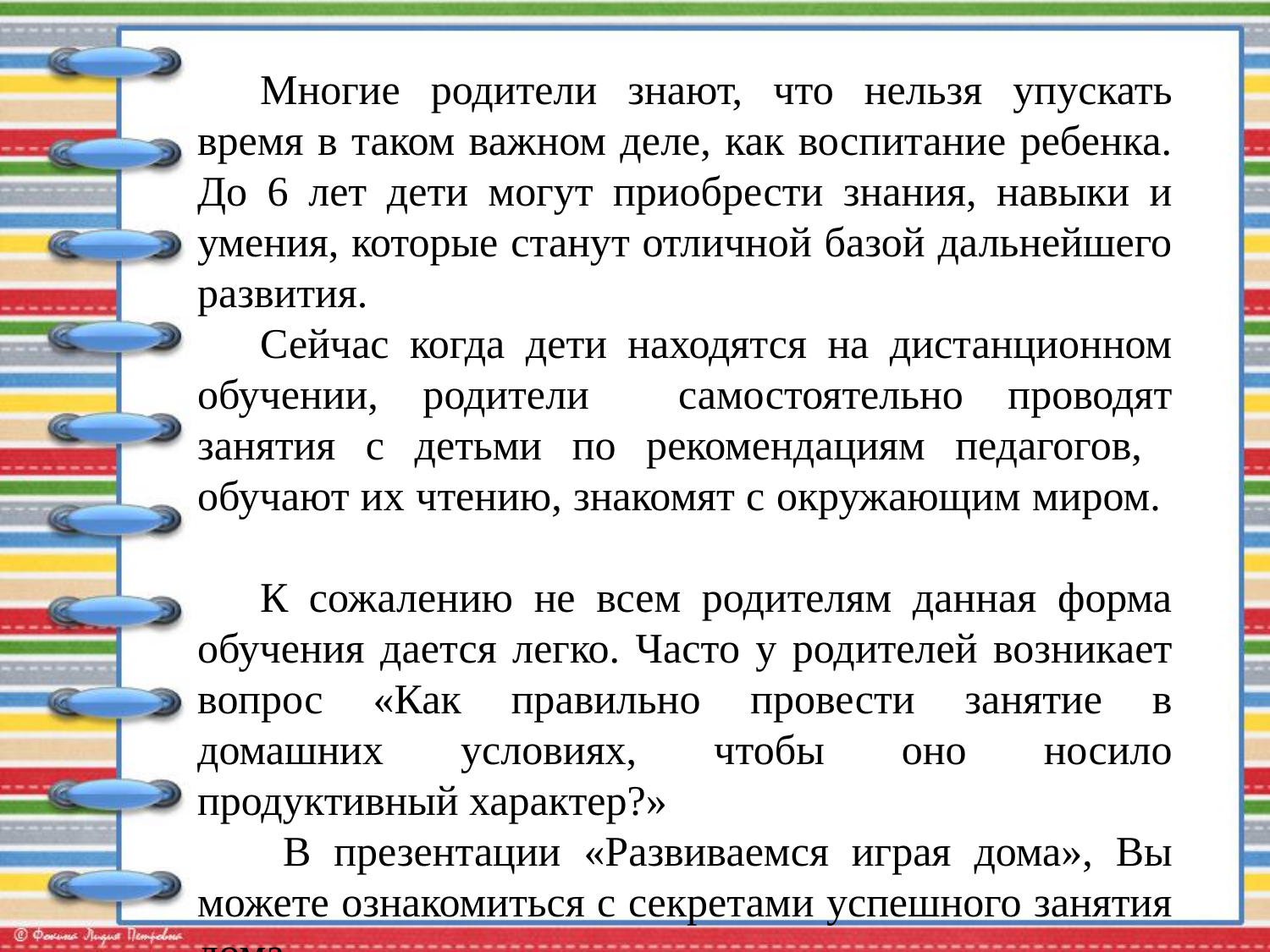

Многие родители знают, что нельзя упускать время в таком важном деле, как воспитание ребенка. До 6 лет дети могут приобрести знания, навыки и умения, которые станут отличной базой дальнейшего развития.
Сейчас когда дети находятся на дистанционном обучении, родители  самостоятельно проводят занятия с детьми по рекомендациям педагогов,  обучают их чтению, знакомят с окружающим миром.
К сожалению не всем родителям данная форма обучения дается легко. Часто у родителей возникает вопрос «Как правильно провести занятие в домашних условиях, чтобы оно носило продуктивный характер?»
 В презентации «Развиваемся играя дома», Вы можете ознакомиться с секретами успешного занятия дома.